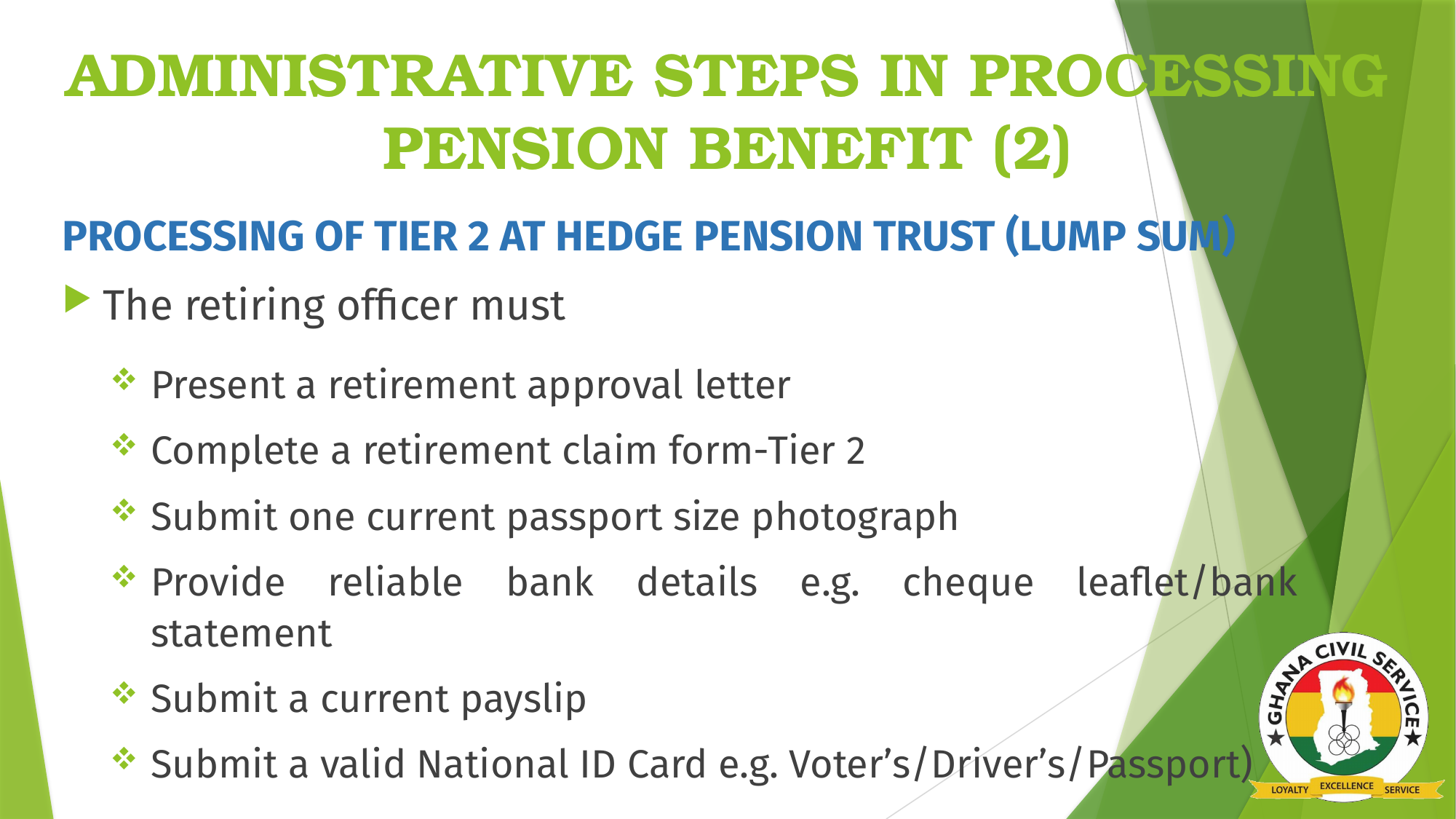

# ADMINISTRATIVE STEPS IN PROCESSING PENSION BENEFIT (2)
PROCESSING OF TIER 2 AT HEDGE PENSION TRUST (LUMP SUM)
The retiring officer must
Present a retirement approval letter
Complete a retirement claim form-Tier 2
Submit one current passport size photograph
Provide reliable bank details e.g. cheque leaflet/bank statement
Submit a current payslip
Submit a valid National ID Card e.g. Voter’s/Driver’s/Passport)